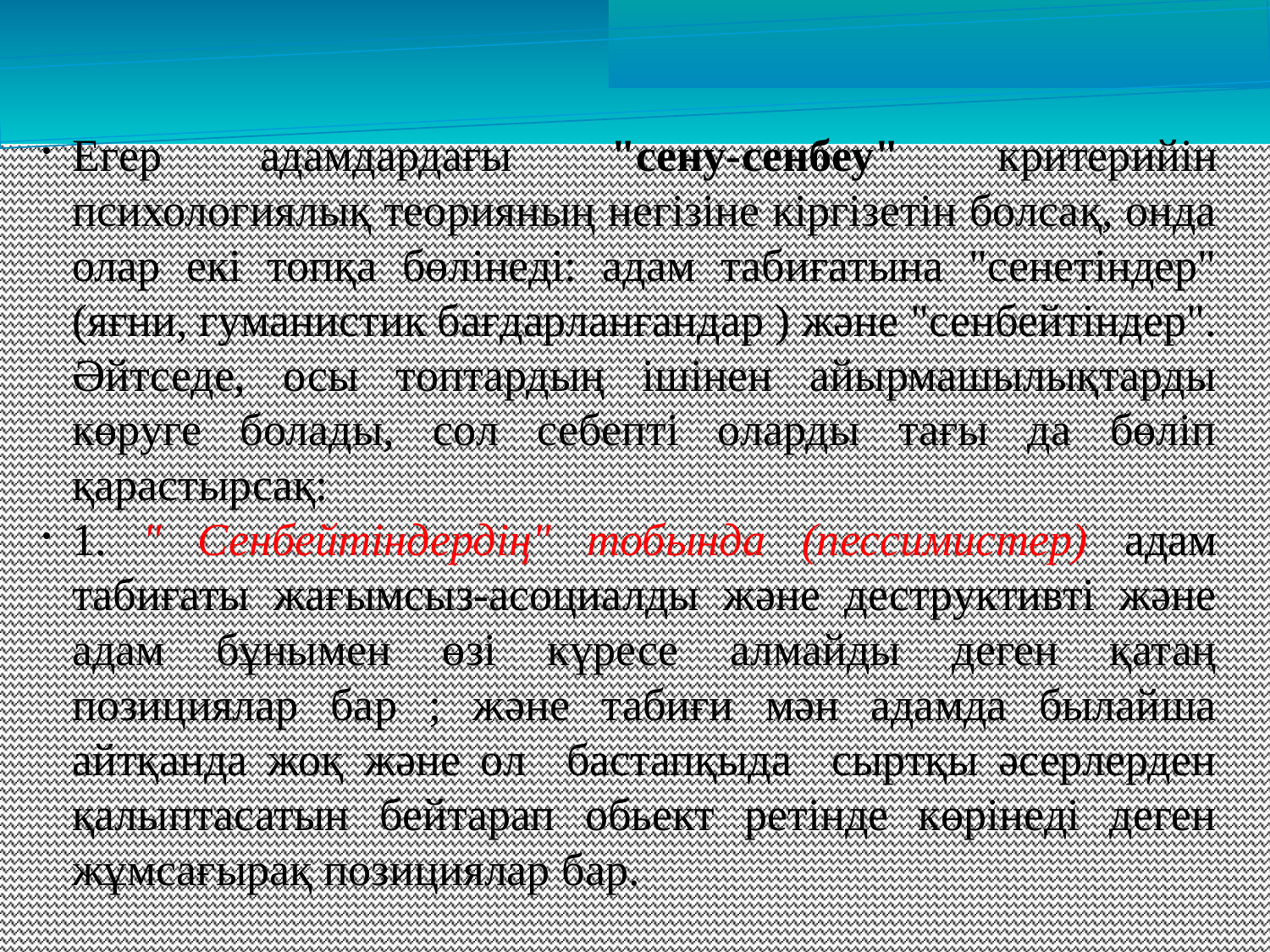

Егер адамдардағы "сену-сенбеу" критерийін психологиялық теорияның негізіне кіргізетін болсақ, онда олар екі топқа бөлінеді: адам табиғатына "сенетіндер" (яғни, гуманистик бағдарланғандар ) және "сенбейтіндер". Әйтседе, осы топтардың ішінен айырмашылықтарды көруге болады, сол себепті оларды тағы да бөліп қарастырсақ:
1. " Сенбейтіндердің" тобында (пессимистер) адам табиғаты жағымсыз-асоциалды және деструктивті және адам бұнымен өзі күресе алмайды деген қатаң позициялар бар ; және табиғи мән адамда былайша айтқанда жоқ және ол  бастапқыда  сыртқы әсерлерден қалыптасатын бейтарап обьект ретінде көрінеді деген жұмсағырақ позициялар бар.